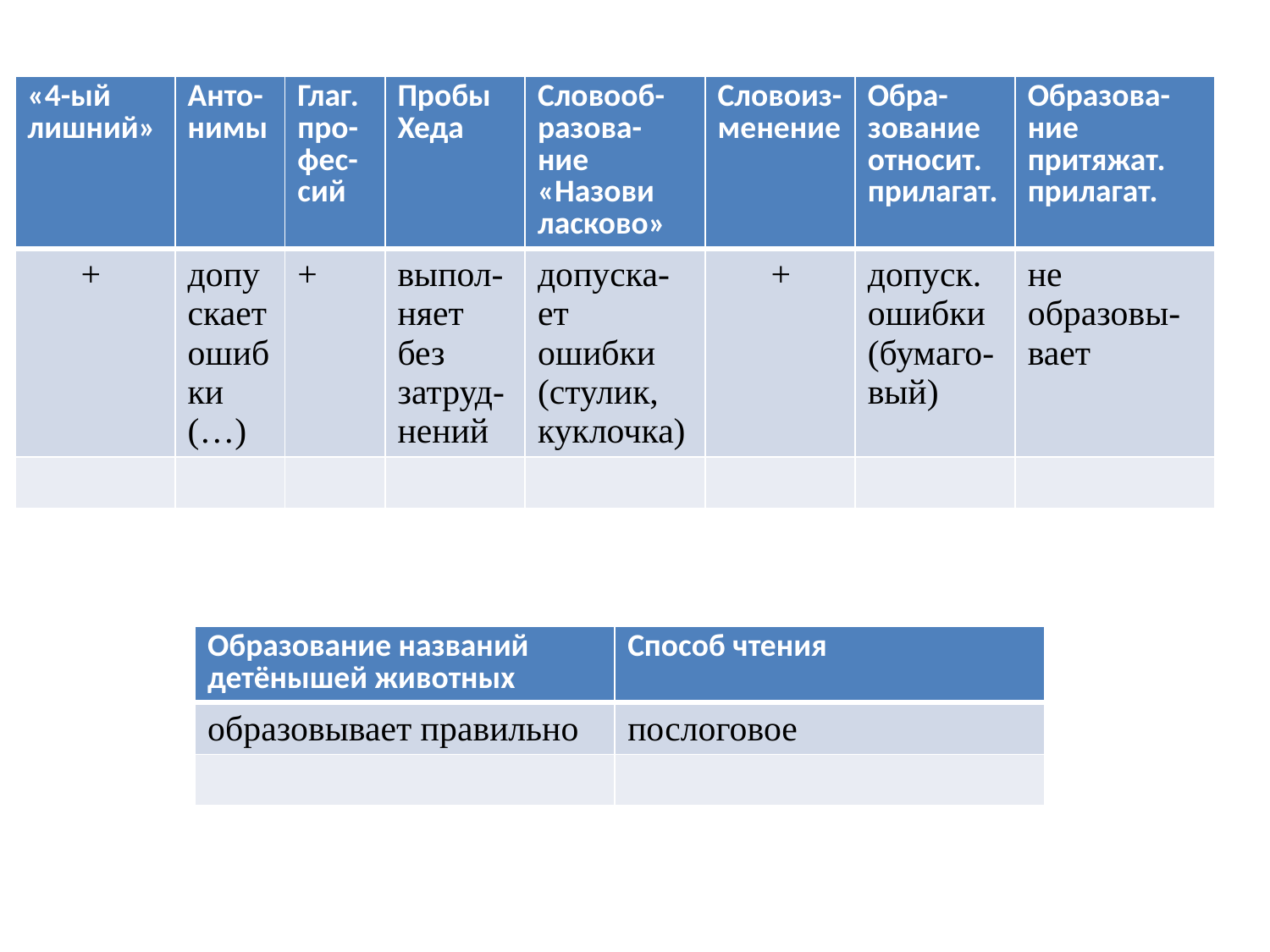

#
| «4-ый лишний» | Анто- нимы | Глаг. про-фес-сий | Пробы Хеда | Словооб-разова-ние «Назови ласково» | Словоиз-менение | Обра-зование относит. прилагат. | Образова-ние притяжат. прилагат. |
| --- | --- | --- | --- | --- | --- | --- | --- |
| + | допускает ошибки (…) | + | выпол-няет без затруд-нений | допуска-ет ошибки (стулик, куклочка) | + | допуск. ошибки (бумаго-вый) | не образовы-вает |
|  |  |  |  |  |  |  |  |
| Образование названий детёнышей животных | Способ чтения |
| --- | --- |
| образовывает правильно | послоговое |
|  |  |